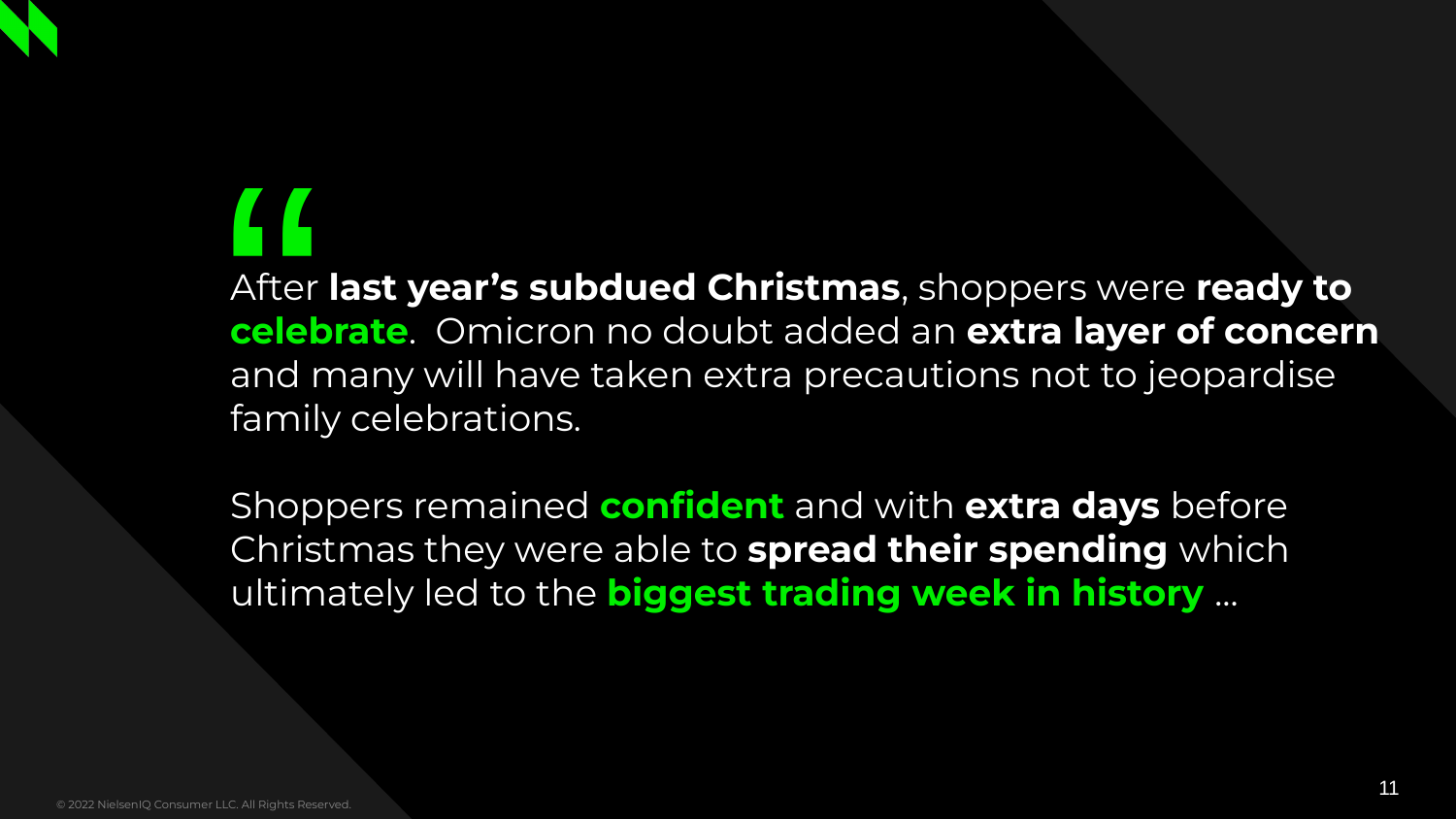

# After last year’s subdued Christmas, shoppers were ready to celebrate.  Omicron no doubt added an extra layer of concern and many will have taken extra precautions not to jeopardise family celebrations. Shoppers remained confident and with extra days before Christmas they were able to spread their spending which ultimately led to the biggest trading week in history …